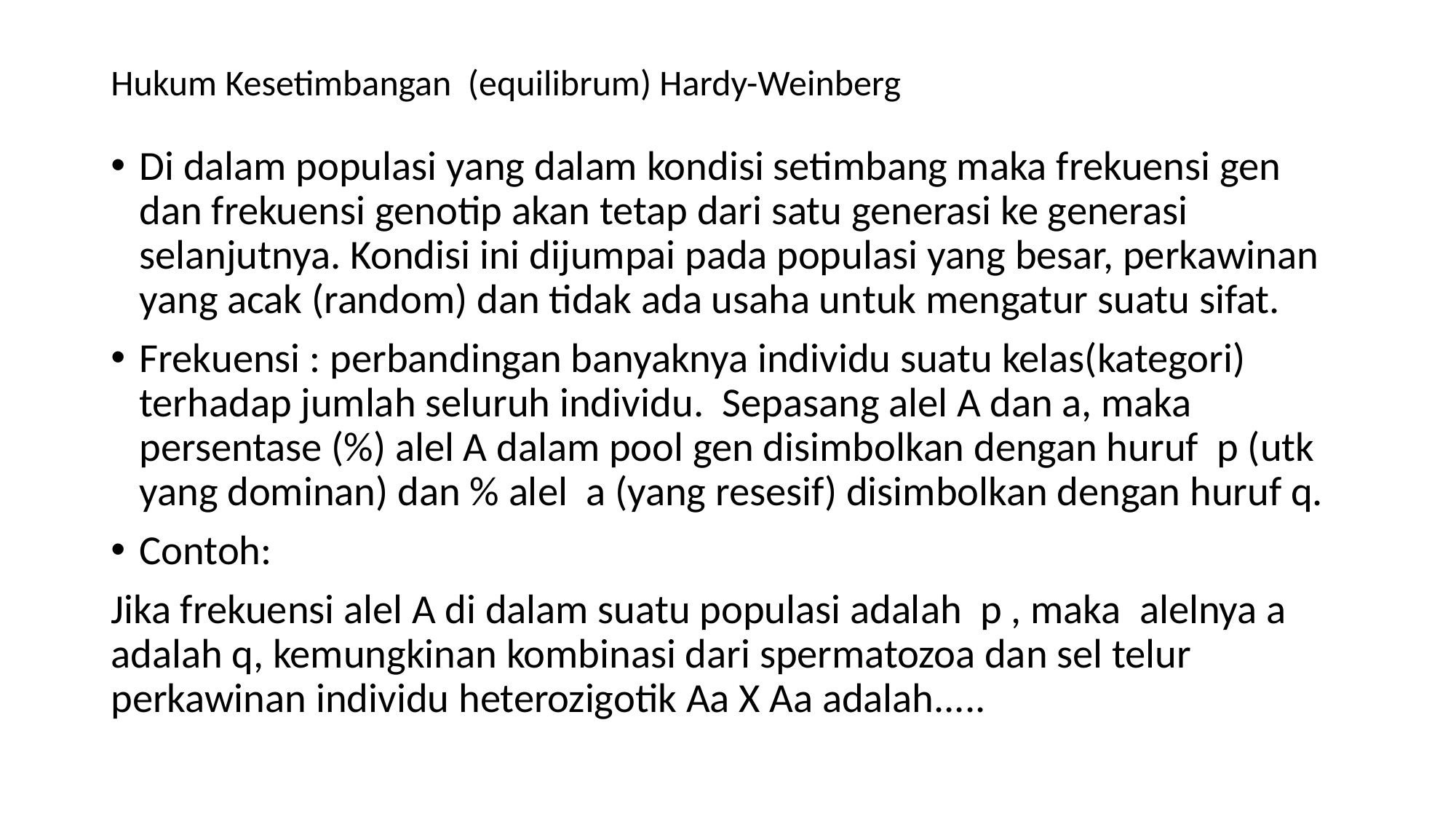

# Hukum Kesetimbangan  (equilibrum) Hardy-Weinberg
Di dalam populasi yang dalam kondisi setimbang maka frekuensi gen dan frekuensi genotip akan tetap dari satu generasi ke generasi selanjutnya. Kondisi ini dijumpai pada populasi yang besar, perkawinan yang acak (random) dan tidak ada usaha untuk mengatur suatu sifat.
Frekuensi : perbandingan banyaknya individu suatu kelas(kategori) terhadap jumlah seluruh individu.  Sepasang alel A dan a, maka  persentase (%) alel A dalam pool gen disimbolkan dengan huruf  p (utk yang dominan) dan % alel  a (yang resesif) disimbolkan dengan huruf q.
Contoh:
Jika frekuensi alel A di dalam suatu populasi adalah  p , maka  alelnya a  adalah q, kemungkinan kombinasi dari spermatozoa dan sel telur perkawinan individu heterozigotik Aa X Aa adalah.....